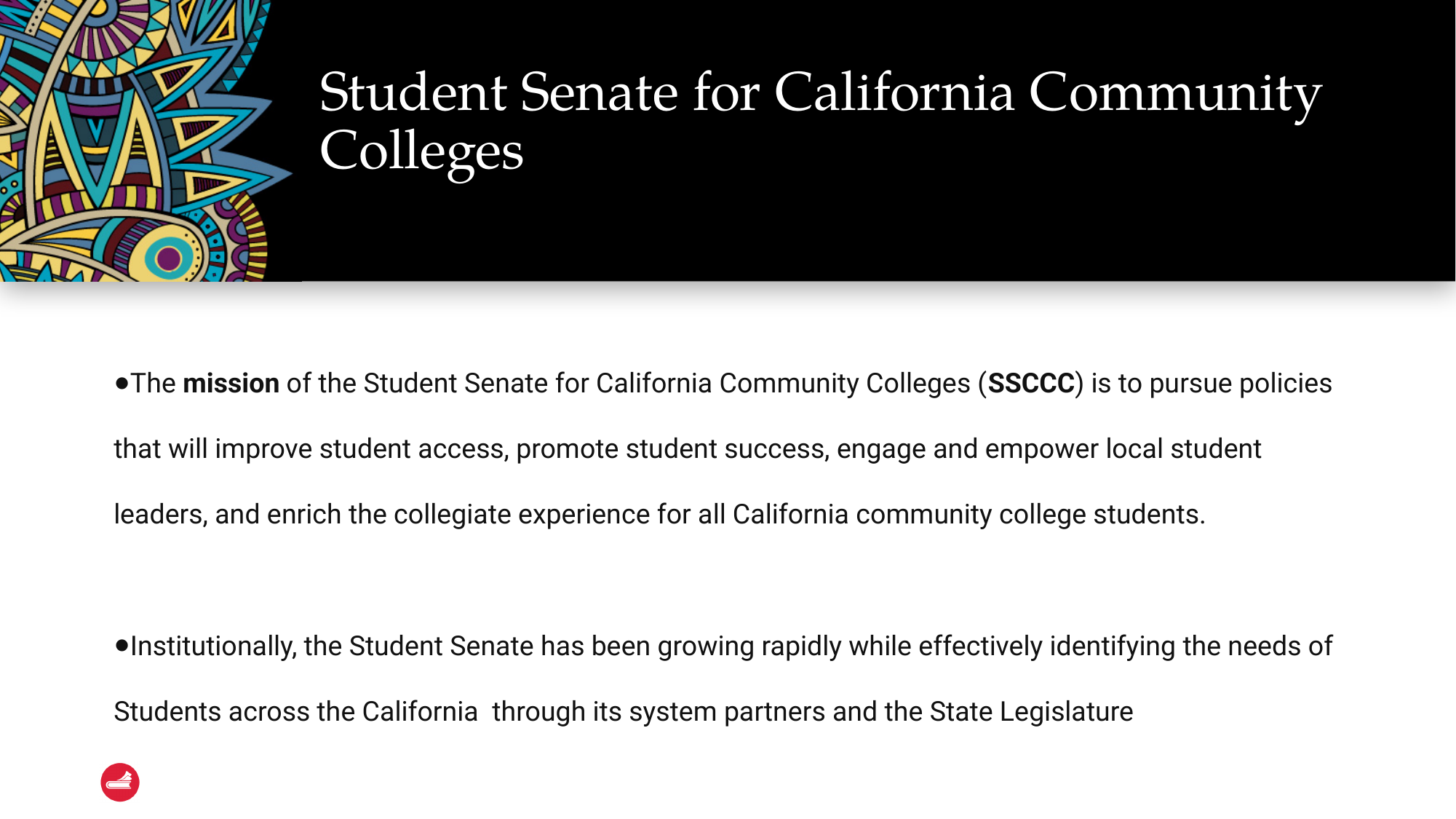

# Student Senate for California Community Colleges
The mission of the Student Senate for California Community Colleges (SSCCC) is to pursue policies that will improve student access, promote student success, engage and empower local student leaders, and enrich the collegiate experience for all California community college students.

Institutionally, the Student Senate has been growing rapidly while effectively identifying the needs of Students across the California  through its system partners and the State Legislature